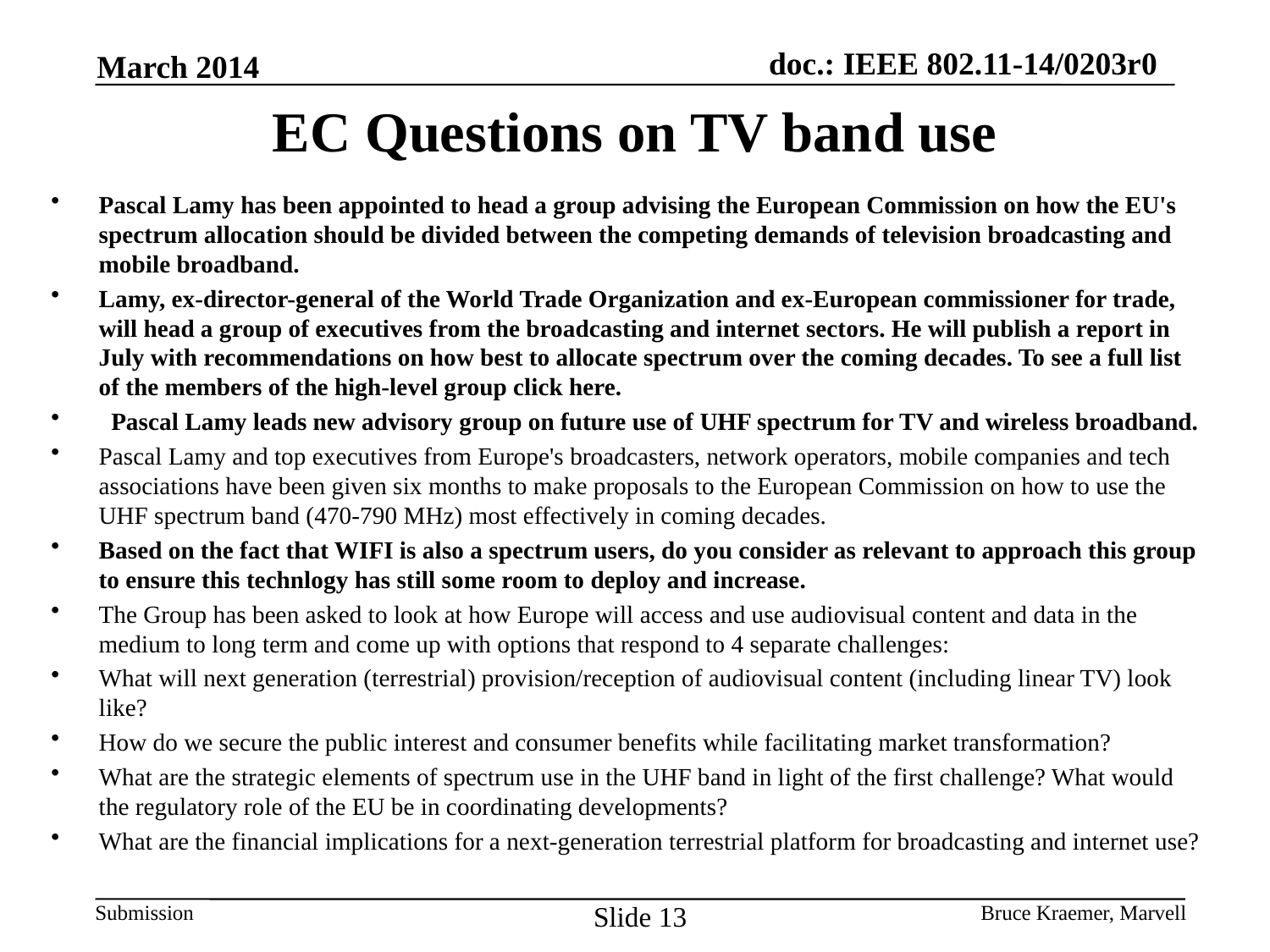

March 2014
# EC Questions on TV band use
Pascal Lamy has been appointed to head a group advising the European Commission on how the EU's spectrum allocation should be divided between the competing demands of television broadcasting and mobile broadband.
Lamy, ex-director-general of the World Trade Organization and ex-European commissioner for trade, will head a group of executives from the broadcasting and internet sectors. He will publish a report in July with recommendations on how best to allocate spectrum over the coming decades. To see a full list of the members of the high-level group click here.
  Pascal Lamy leads new advisory group on future use of UHF spectrum for TV and wireless broadband.
Pascal Lamy and top executives from Europe's broadcasters, network operators, mobile companies and tech associations have been given six months to make proposals to the European Commission on how to use the UHF spectrum band (470-790 MHz) most effectively in coming decades.
Based on the fact that WIFI is also a spectrum users, do you consider as relevant to approach this group to ensure this technlogy has still some room to deploy and increase.
The Group has been asked to look at how Europe will access and use audiovisual content and data in the medium to long term and come up with options that respond to 4 separate challenges:
What will next generation (terrestrial) provision/reception of audiovisual content (including linear TV) look like?
How do we secure the public interest and consumer benefits while facilitating market transformation?
What are the strategic elements of spectrum use in the UHF band in light of the first challenge? What would the regulatory role of the EU be in coordinating developments?
What are the financial implications for a next-generation terrestrial platform for broadcasting and internet use?

Slide 13
Bruce Kraemer, Marvell